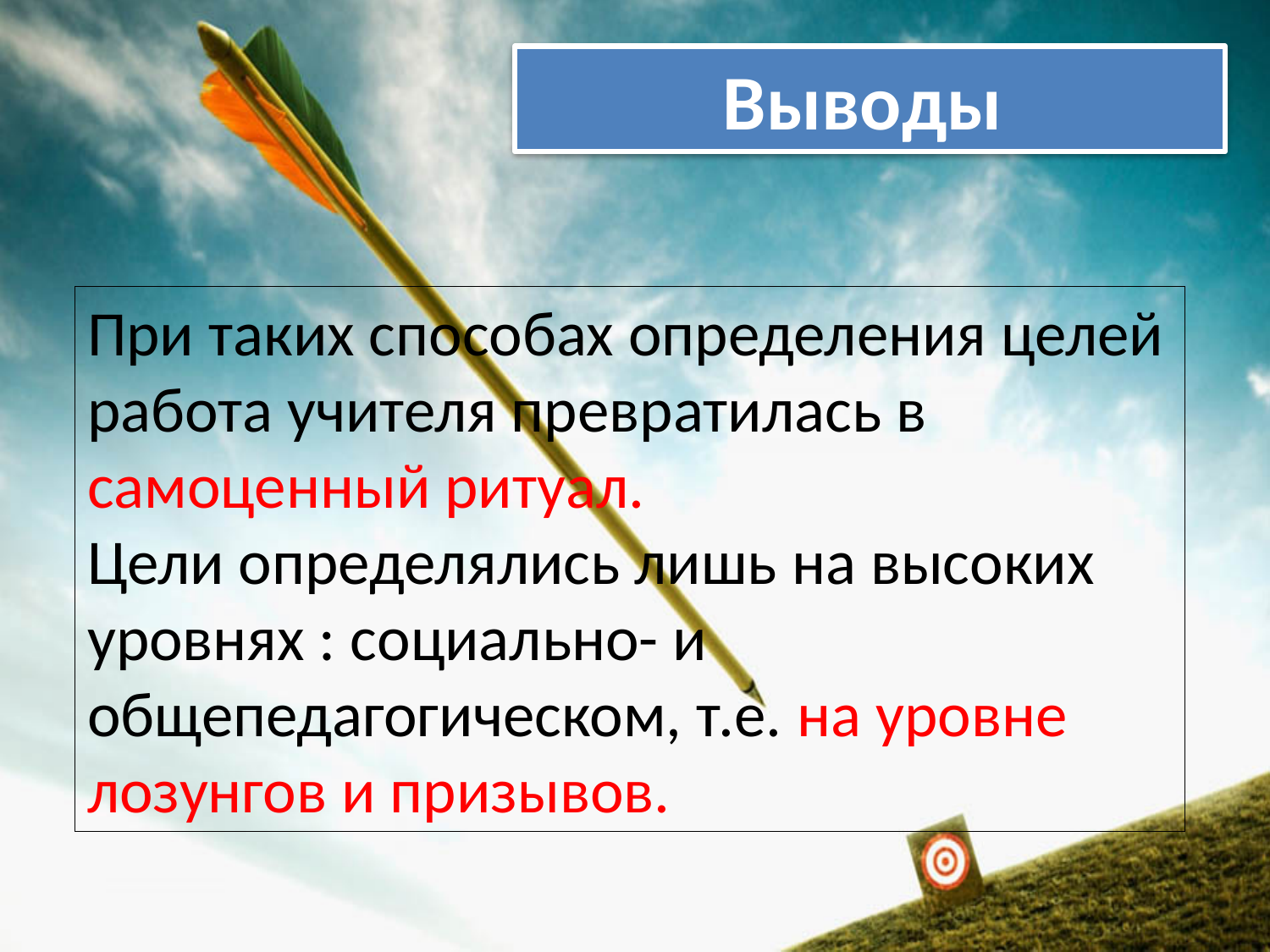

Выводы
При таких способах определения целей работа учителя превратилась в самоценный ритуал.
Цели определялись лишь на высоких уровнях : социально- и общепедагогическом, т.е. на уровне лозунгов и призывов.